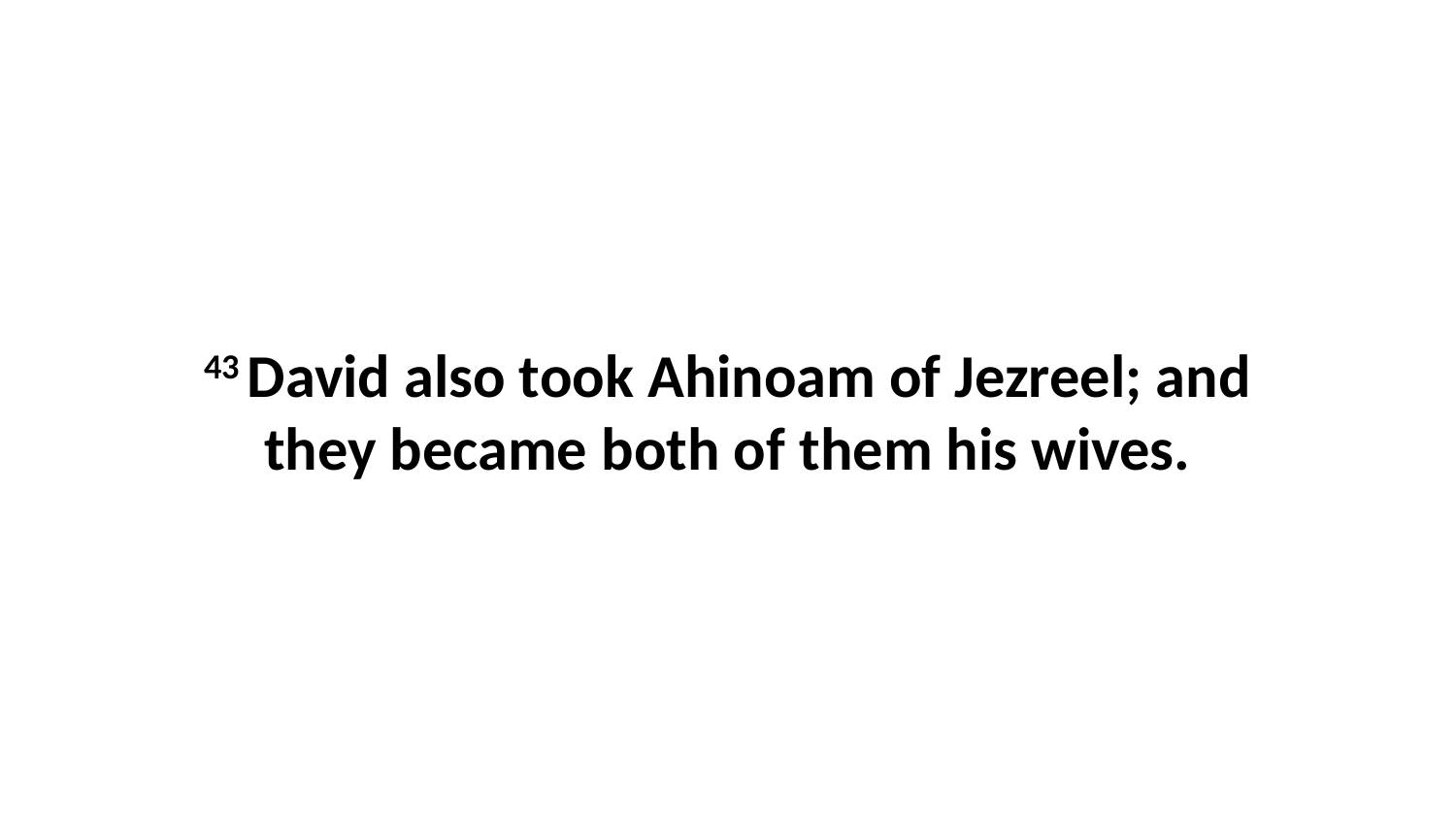

43 David also took Ahinoam of Jezreel; and they became both of them his wives.